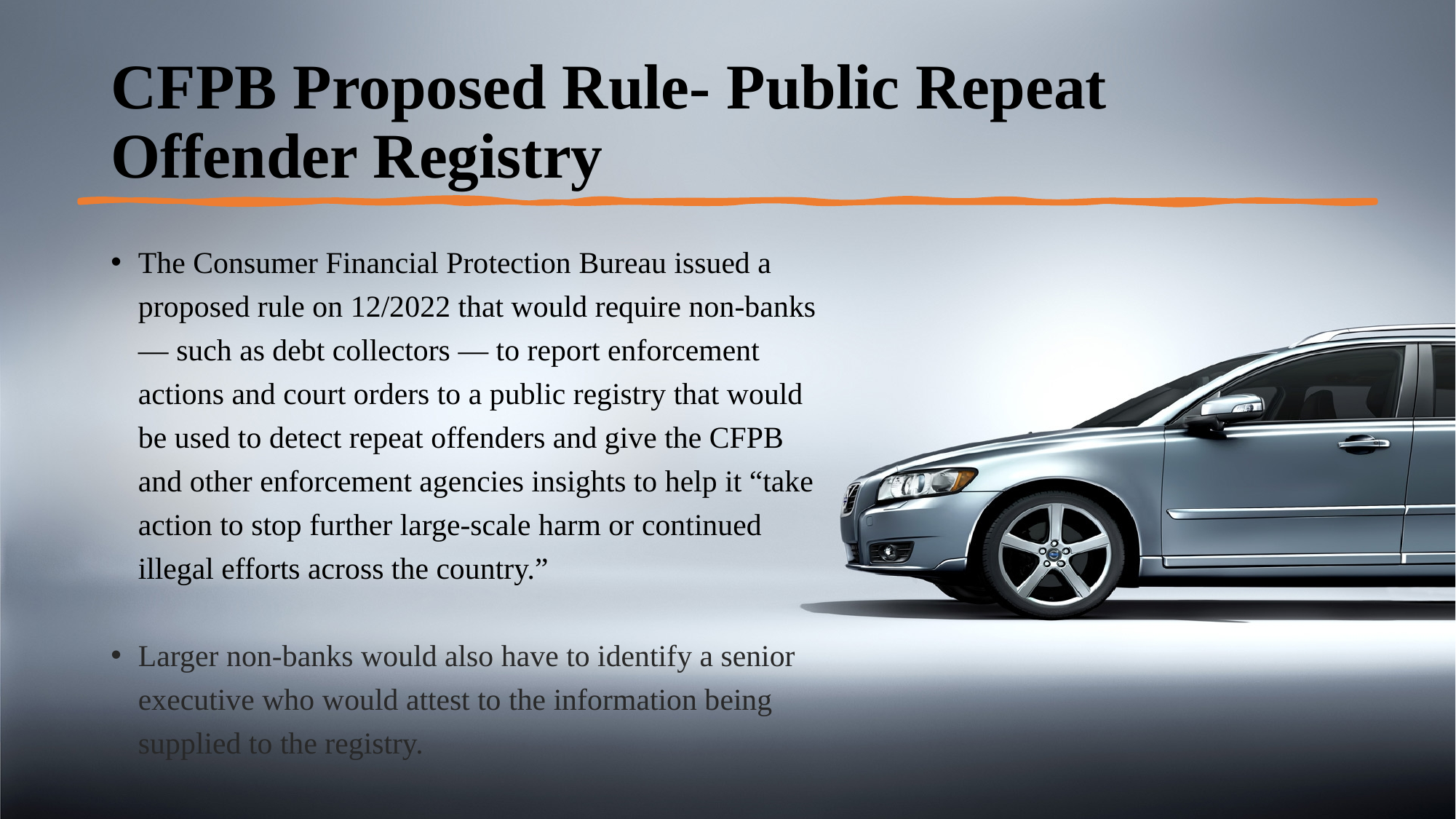

# CFPB Proposed Rule- Public Repeat Offender Registry

The Consumer Financial Protection Bureau issued a proposed rule on 12/2022 that would require non-banks — such as debt collectors — to report enforcement actions and court orders to a public registry that would be used to detect repeat offenders and give the CFPB and other enforcement agencies insights to help it “take action to stop further large-scale harm or continued illegal efforts across the country.”

Larger non-banks would also have to identify a senior executive who would attest to the information being supplied to the registry.